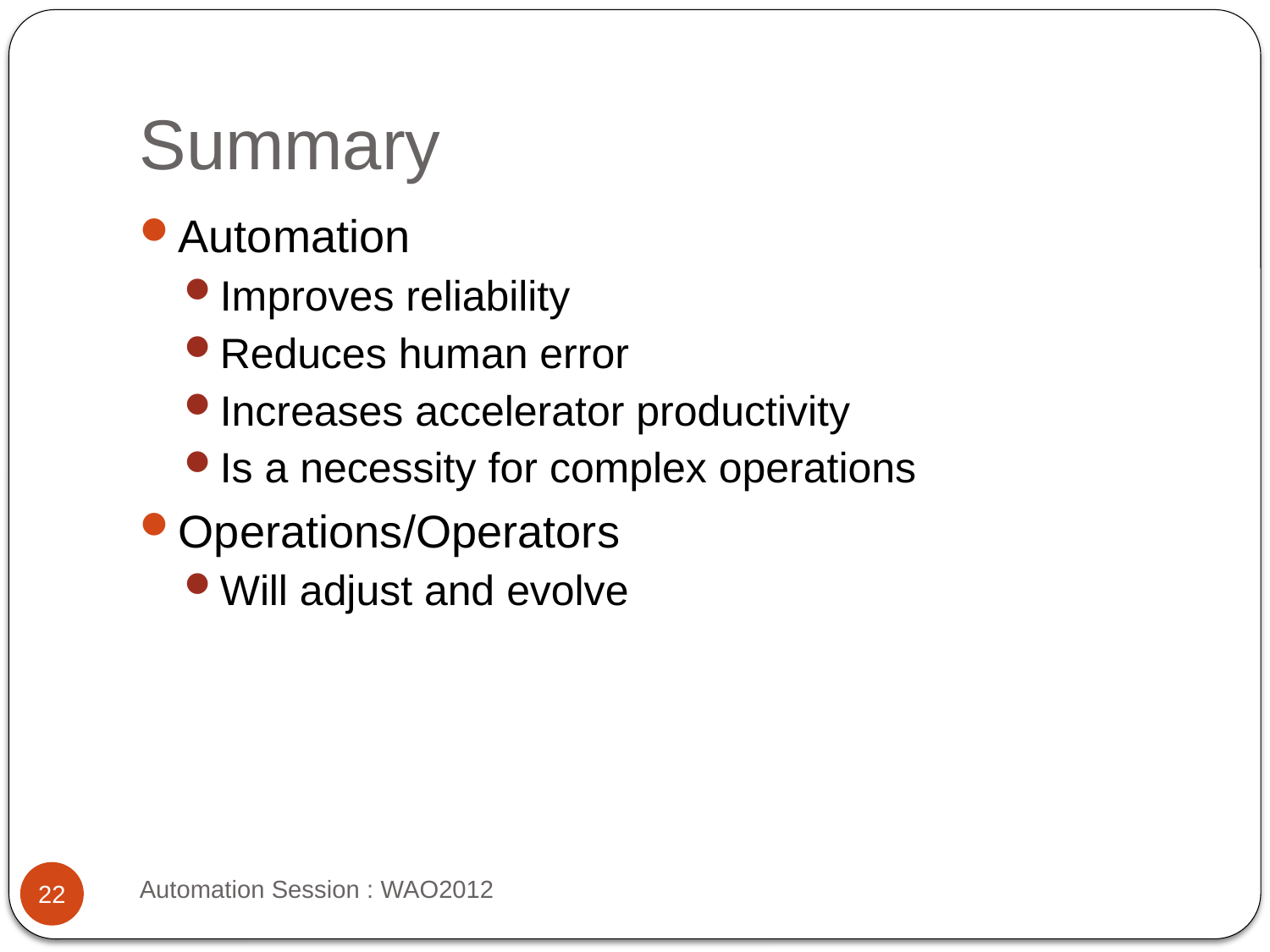

# Summary
Automation
Improves reliability
Reduces human error
Increases accelerator productivity
Is a necessity for complex operations
Operations/Operators
Will adjust and evolve
Automation Session : WAO2012
22